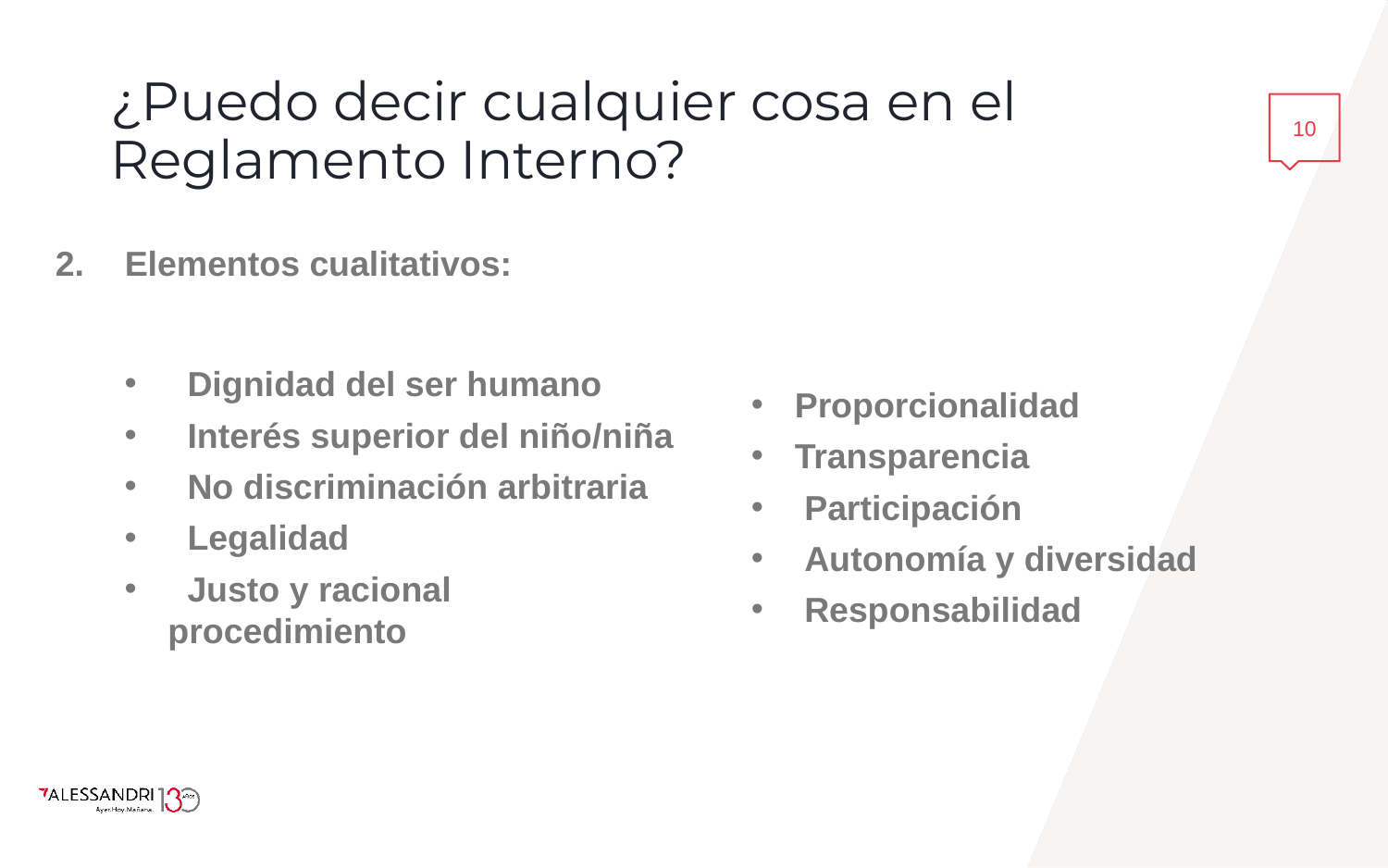

# ¿Puedo decir cualquier cosa en el Reglamento Interno?
10
Elementos cualitativos:

  Dignidad del ser humano
  Interés superior del niño/niña
  No discriminación arbitraria
  Legalidad
  Justo y racional procedimiento

Proporcionalidad
Transparencia
 Participación
 Autonomía y diversidad
 Responsabilidad